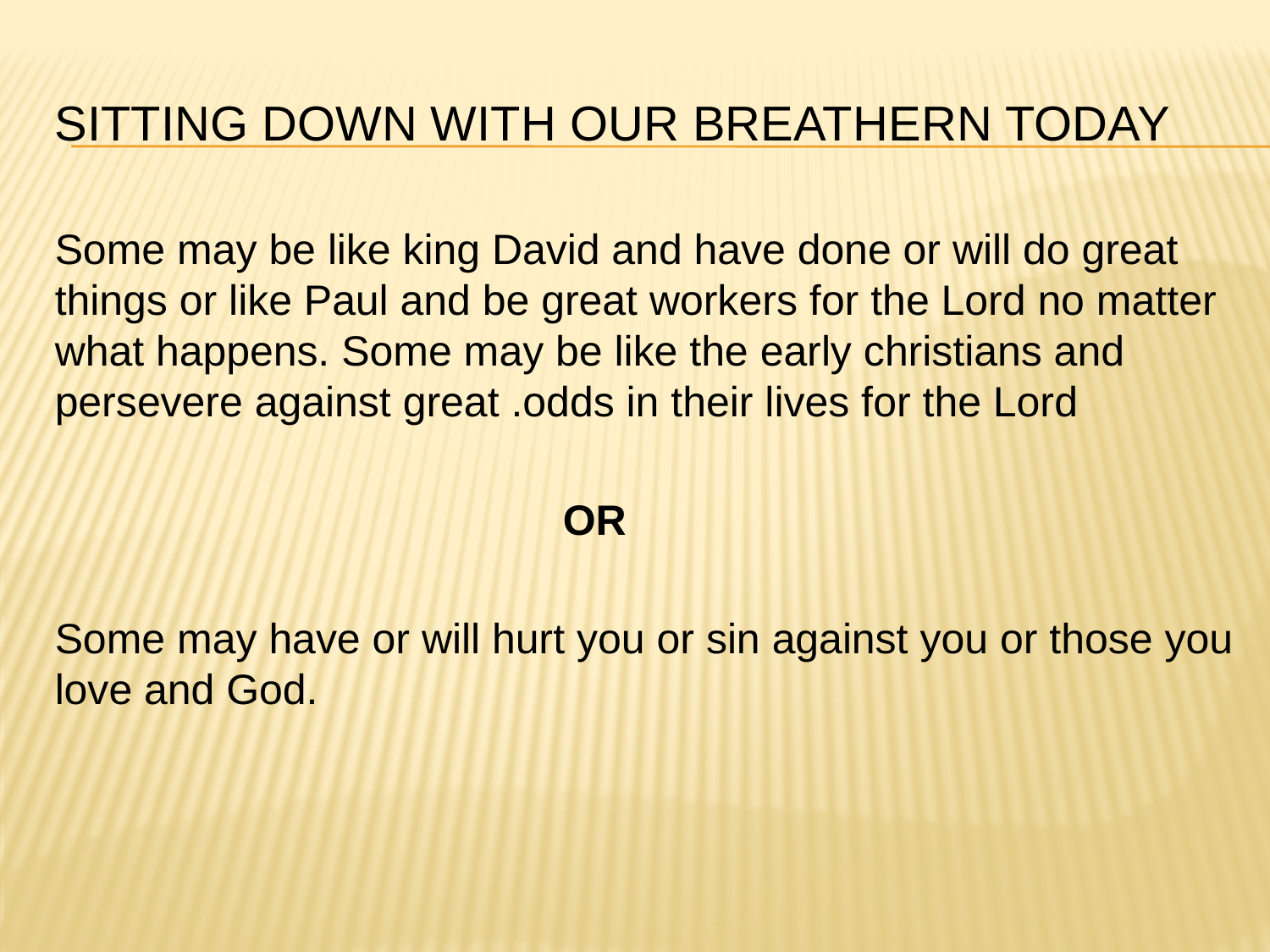

# Sitting down with Our breathern today
Some may be like king David and have done or will do great things or like Paul and be great workers for the Lord no matter what happens. Some may be like the early christians and persevere against great .odds in their lives for the Lord

				OR

Some may have or will hurt you or sin against you or those you love and God.